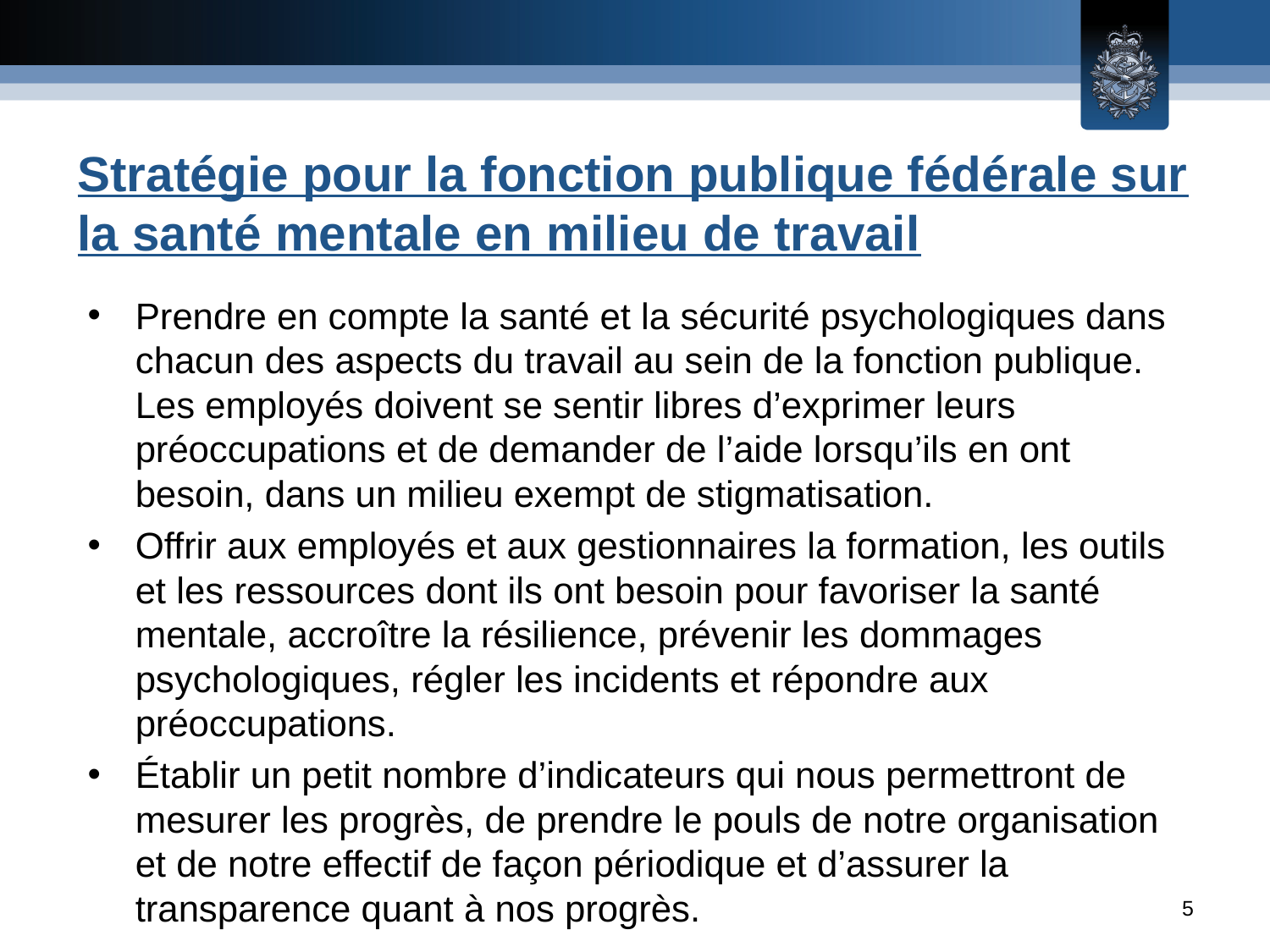

# Stratégie pour la fonction publique fédérale sur la santé mentale en milieu de travail
Prendre en compte la santé et la sécurité psychologiques dans chacun des aspects du travail au sein de la fonction publique. Les employés doivent se sentir libres d’exprimer leurs préoccupations et de demander de l’aide lorsqu’ils en ont besoin, dans un milieu exempt de stigmatisation.
Offrir aux employés et aux gestionnaires la formation, les outils et les ressources dont ils ont besoin pour favoriser la santé mentale, accroître la résilience, prévenir les dommages psychologiques, régler les incidents et répondre aux préoccupations.
Établir un petit nombre d’indicateurs qui nous permettront de mesurer les progrès, de prendre le pouls de notre organisation et de notre effectif de façon périodique et d’assurer la transparence quant à nos progrès.

5